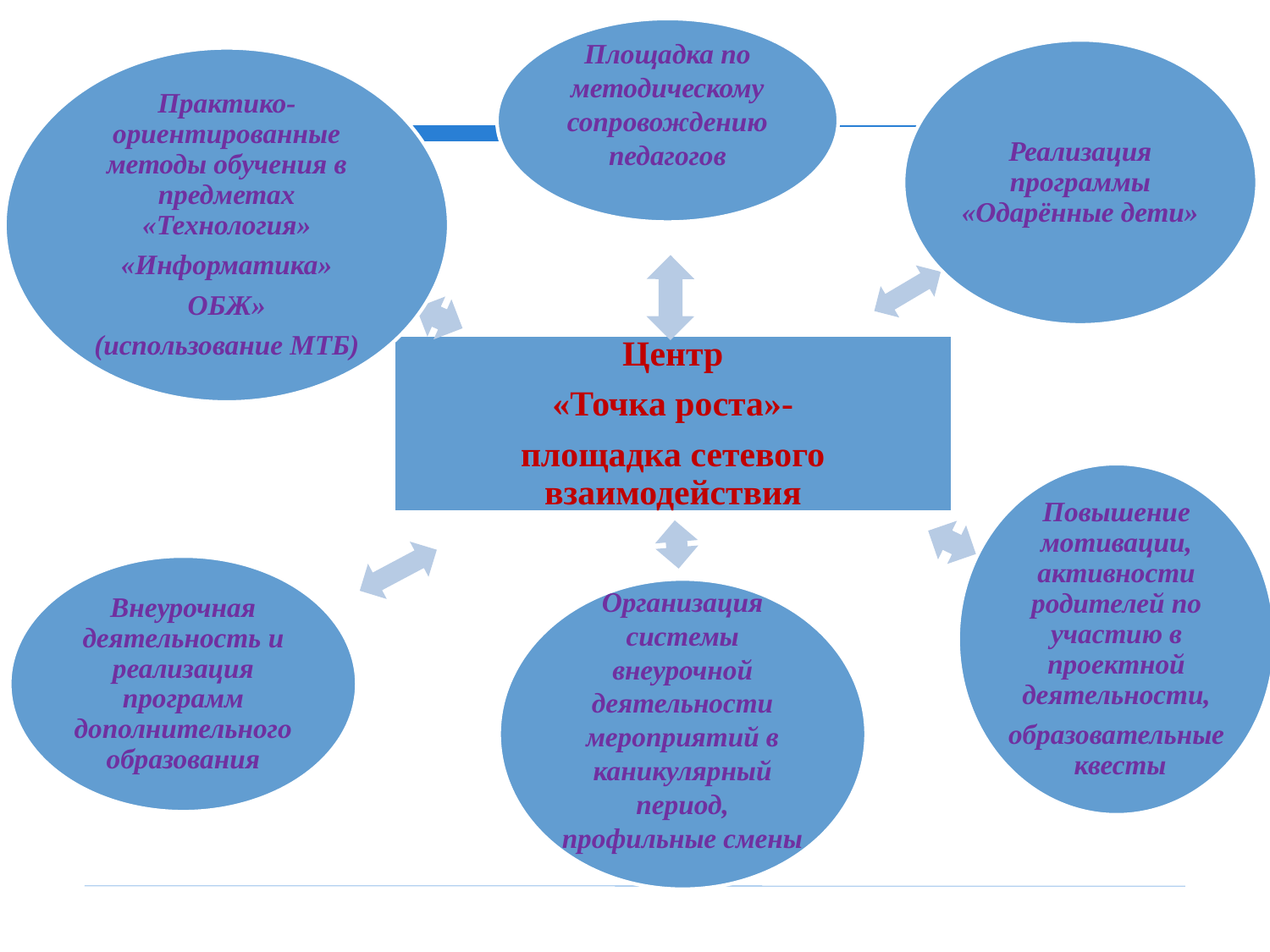

Центр
«Точка роста»-
площадка сетевого взаимодействия

Площадка по методическому сопровождению педагогов

Реализация программы «Одарённые дети»

Повышение мотивации, активности родителей по участию в проектной деятельности,
образовательные  квесты

Организация системы внеурочной деятельности мероприятий в каникулярный период, профильные смены

Внеурочная деятельность и реализация программ дополнительного образования

Практико-ориентированные методы обучения в предметах «Технология»
«Информатика»
ОБЖ»
(использование МТБ)